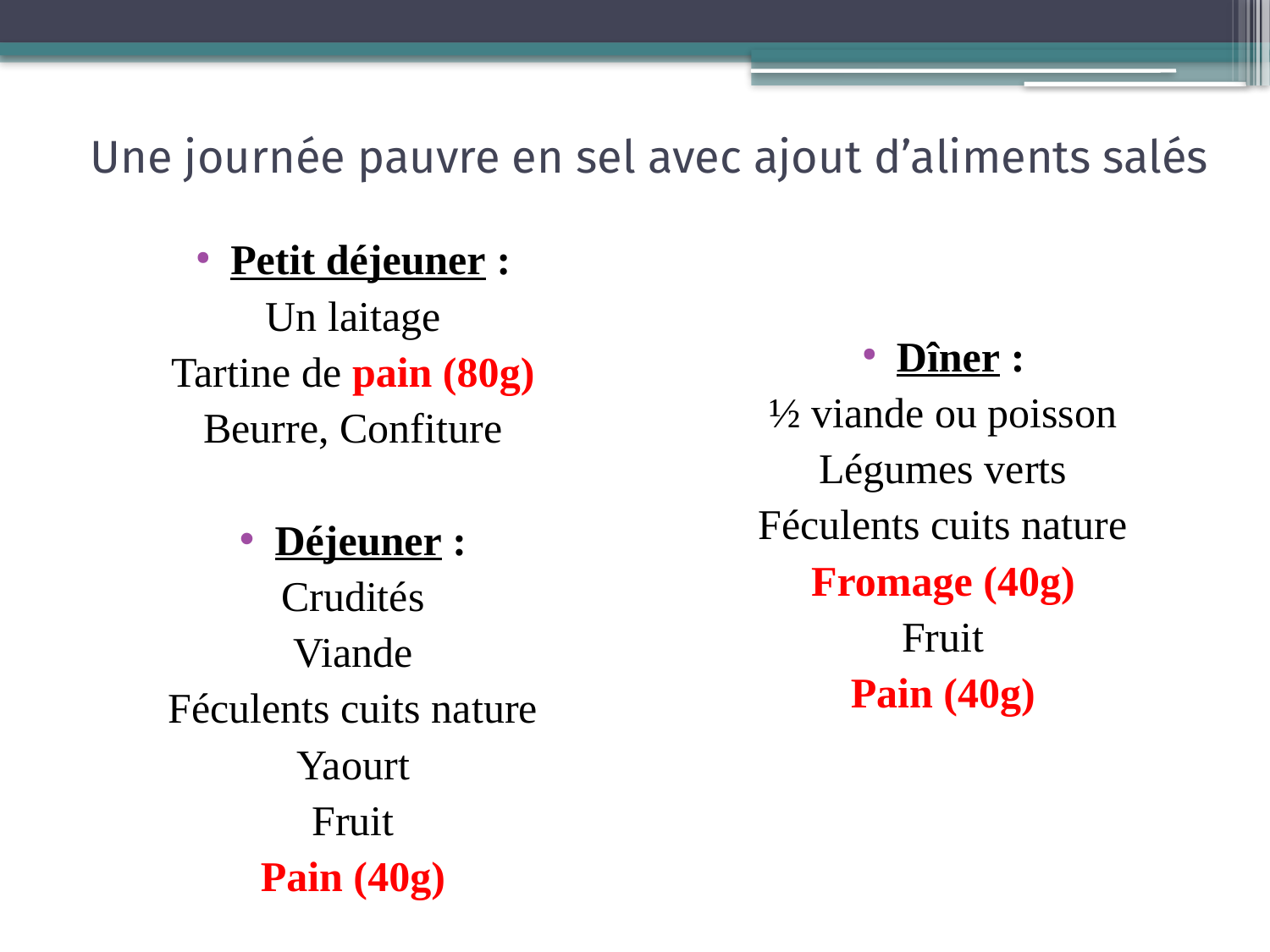

Petit déjeuner :
Un laitage
Tartine de pain (80g)
Beurre, Confiture

Déjeuner :
Crudités
Viande
Féculents cuits nature
Yaourt
Fruit
Pain (40g)

Dîner :
½ viande ou poisson
Légumes verts
Féculents cuits nature
Fromage (40g)
Fruit
Pain (40g)

Une journée pauvre en sel avec ajout d’aliments salés